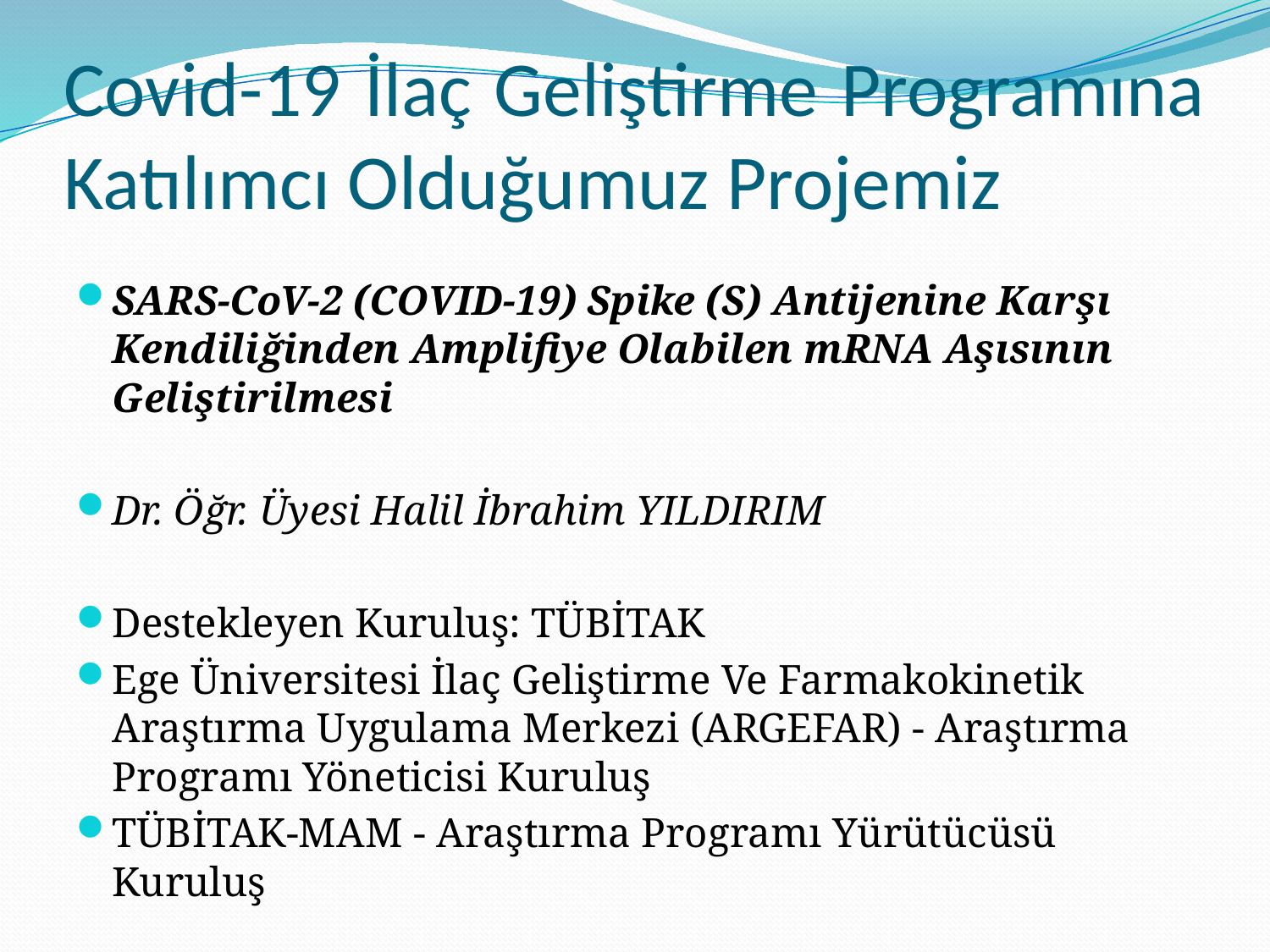

# Covid-19 İlaç Geliştirme Programına Katılımcı Olduğumuz Projemiz
SARS-CoV-2 (COVID-19) Spike (S) Antijenine Karşı Kendiliğinden Amplifiye Olabilen mRNA Aşısının Geliştirilmesi

Dr. Öğr. Üyesi Halil İbrahim YILDIRIM

Destekleyen Kuruluş: TÜBİTAK
Ege Üniversitesi İlaç Geliştirme Ve Farmakokinetik Araştırma Uygulama Merkezi (ARGEFAR) - Araştırma Programı Yöneticisi Kuruluş
TÜBİTAK-MAM - Araştırma Programı Yürütücüsü Kuruluş